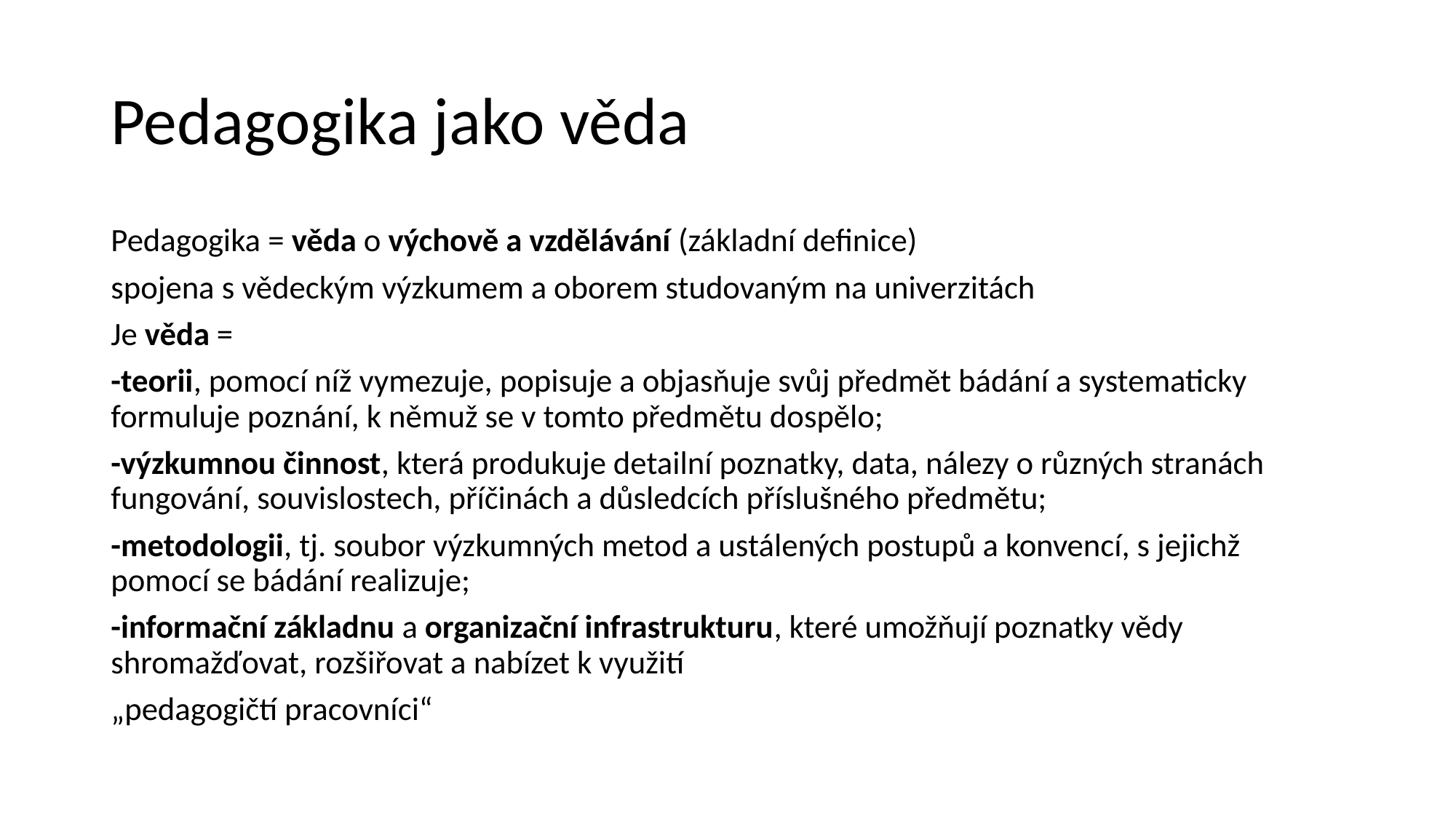

# Pedagogika jako věda
Pedagogika = věda o výchově a vzdělávání (základní definice)
spojena s vědeckým výzkumem a oborem studovaným na univerzitách
Je věda =
-teorii, pomocí níž vymezuje, popisuje a objasňuje svůj předmět bádání a systematicky formuluje poznání, k němuž se v tomto předmětu dospělo;
-výzkumnou činnost, která produkuje detailní poznatky, data, nálezy o různých stranách fungování, souvislostech, příčinách a důsledcích příslušného předmětu;
-metodologii, tj. soubor výzkumných metod a ustálených postupů a konvencí, s jejichž pomocí se bádání realizuje;
-informační základnu a organizační infrastrukturu, které umožňují poznatky vědy shromažďovat, rozšiřovat a nabízet k využití
„pedagogičtí pracovníci“